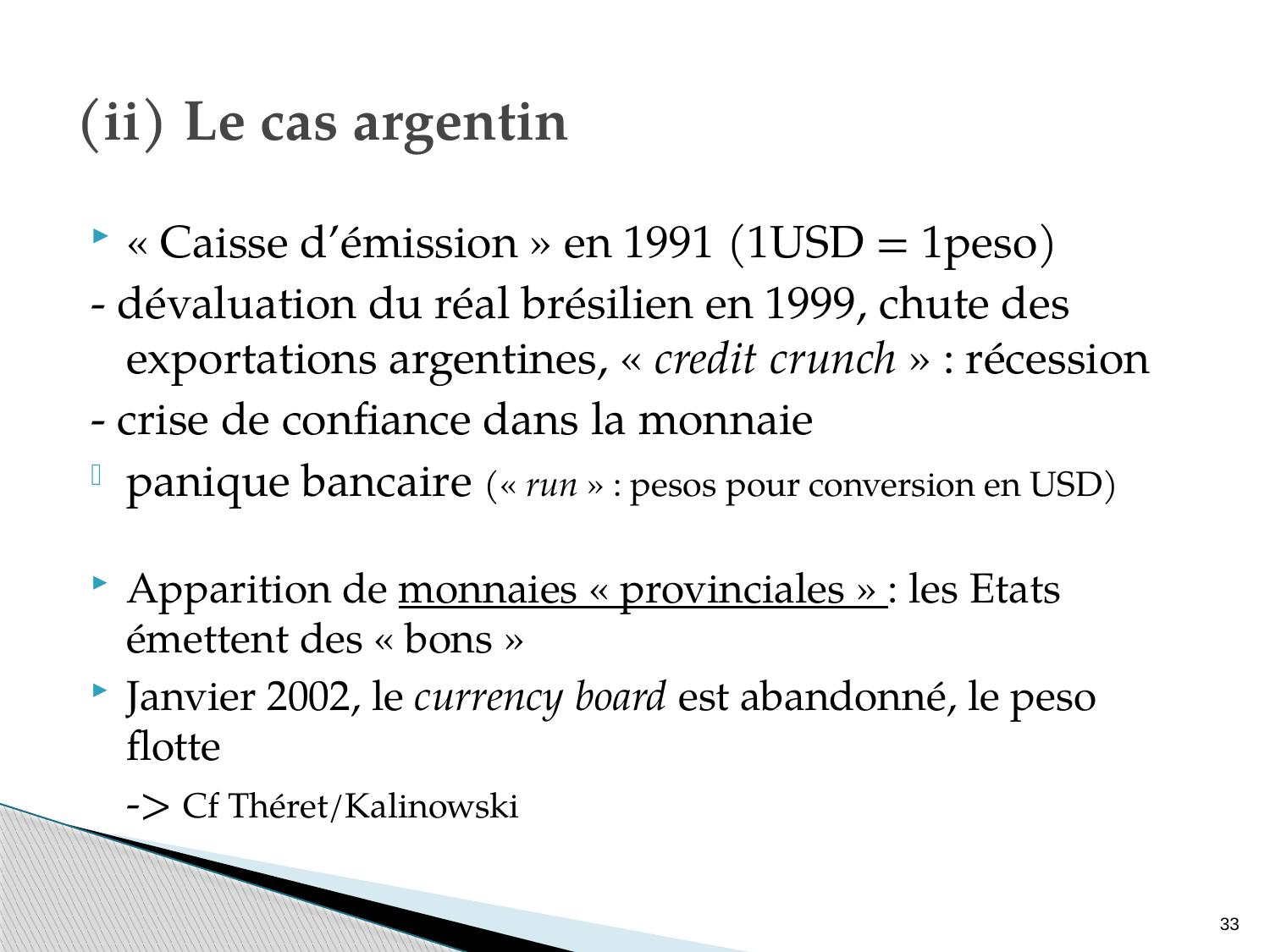

# (ii) Le cas argentin
« Caisse d’émission » en 1991 (1USD = 1peso)
- dévaluation du réal brésilien en 1999, chute des exportations argentines, « credit crunch » : récession
- crise de confiance dans la monnaie
panique bancaire (« run » : pesos pour conversion en USD)

Apparition de monnaies « provinciales » : les Etats émettent des « bons »
Janvier 2002, le currency board est abandonné, le peso flotte
			-> Cf Théret/Kalinowski

33